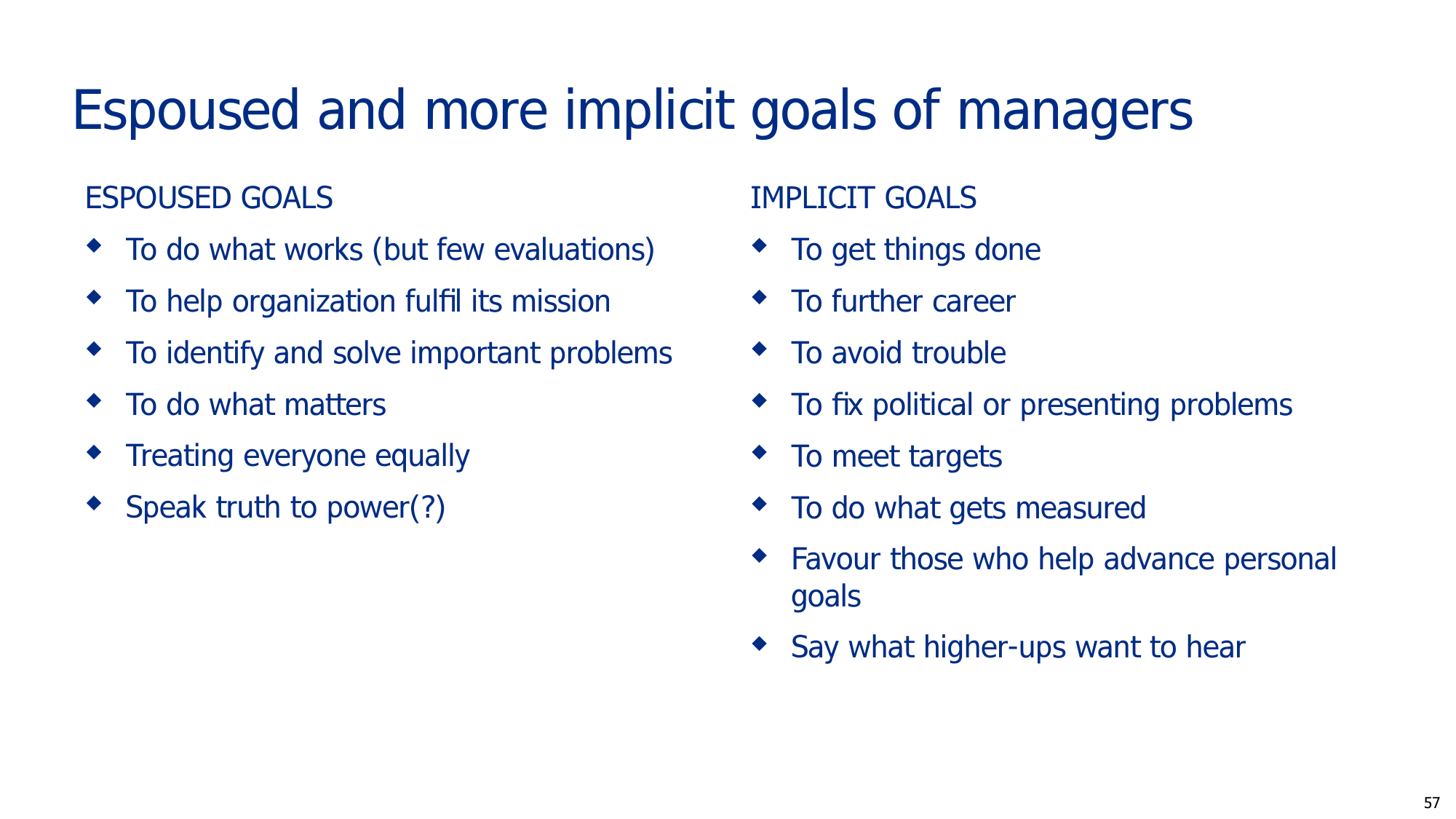

# Espoused and more implicit goals of managers
ESPOUSED GOALS
To do what works (but few evaluations)
To help organization fulfil its mission
To identify and solve important problems
To do what matters
Treating everyone equally
Speak truth to power(?)
IMPLICIT GOALS
To get things done
To further career
To avoid trouble
To fix political or presenting problems
To meet targets
To do what gets measured
Favour those who help advance personal goals
Say what higher-ups want to hear

57